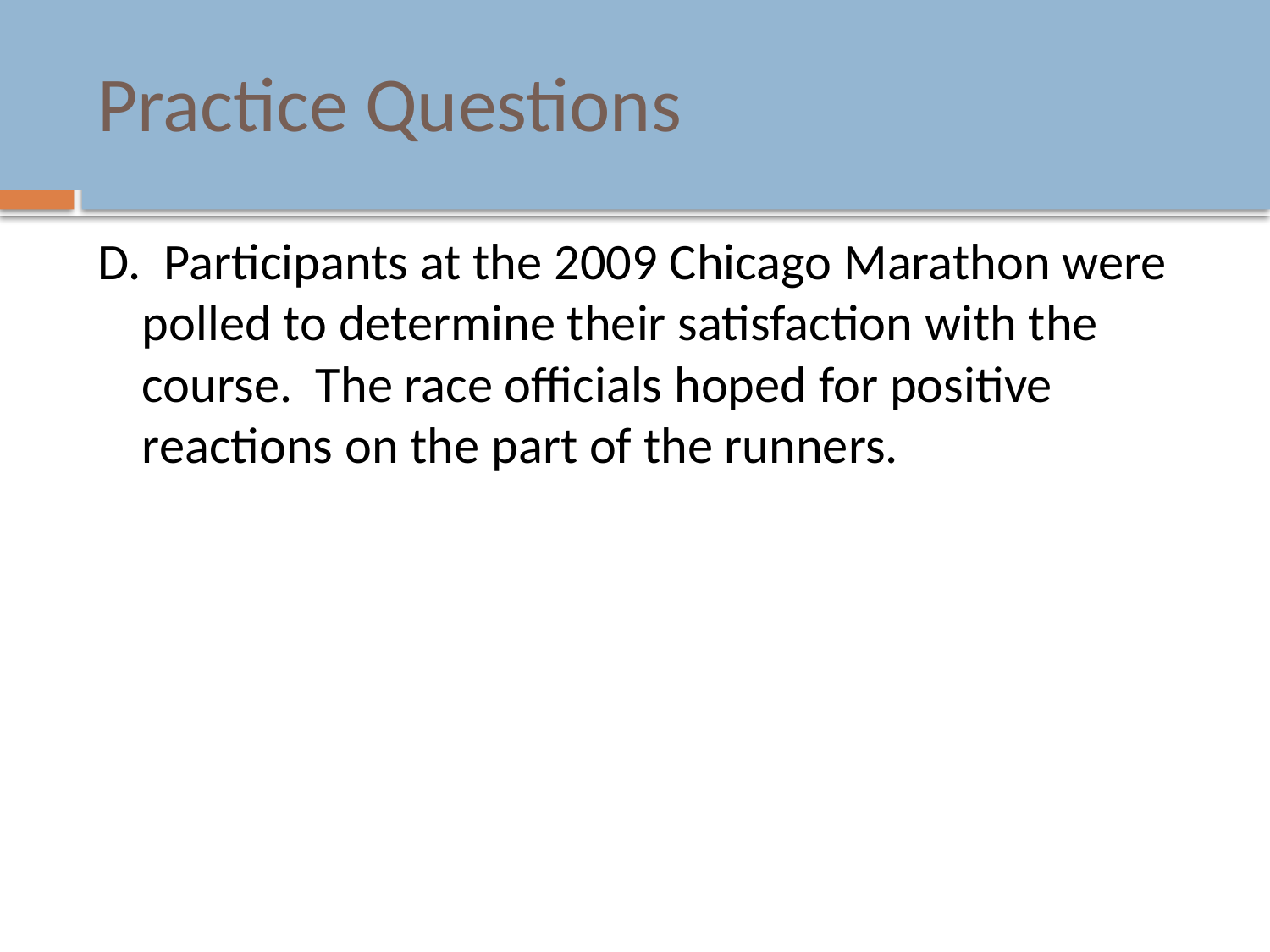

# Practice Questions
D.  Participants at the 2009 Chicago Marathon were polled to determine their satisfaction with the course.  The race officials hoped for positive reactions on the part of the runners.